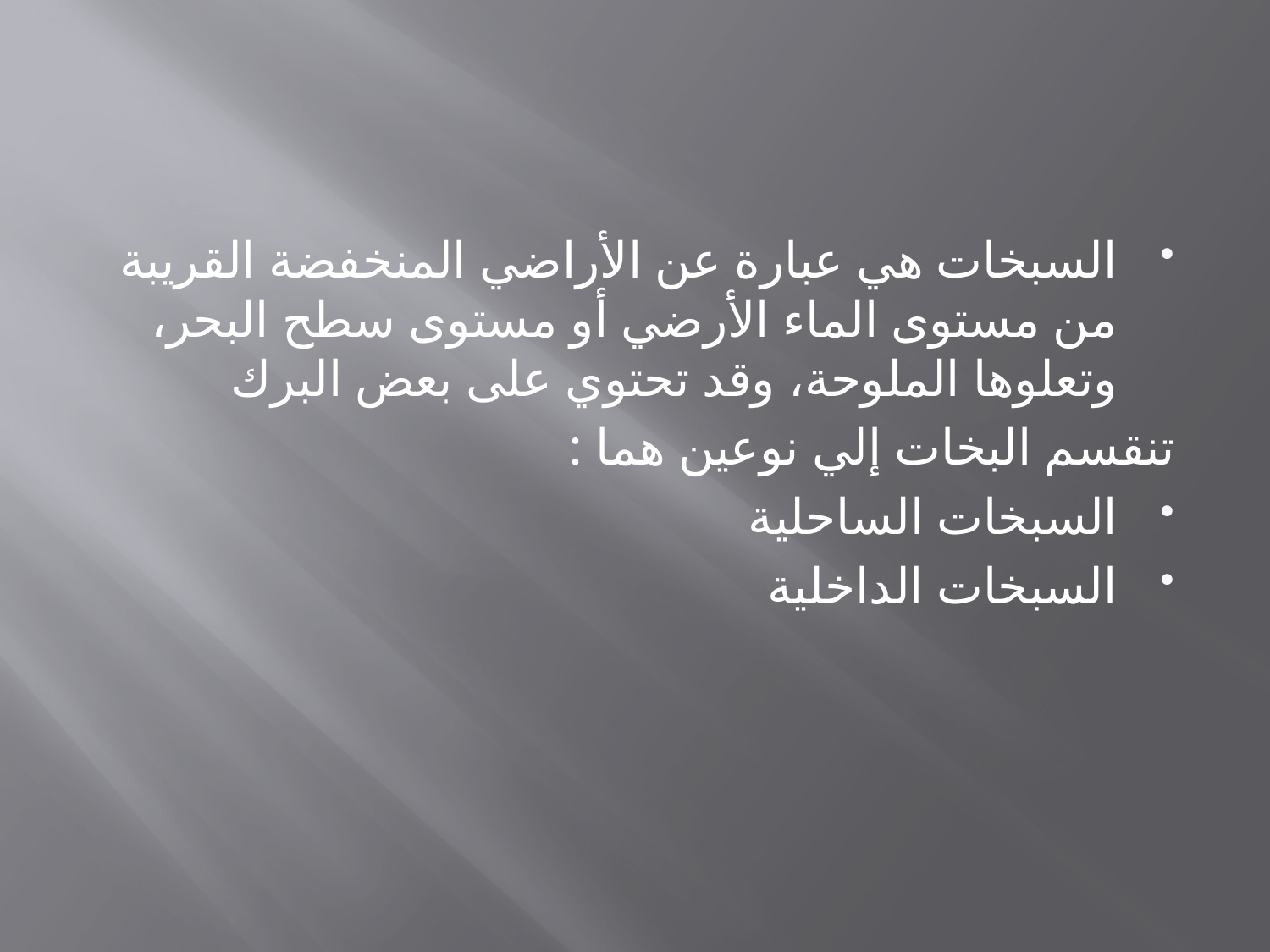

السبخات هي عبارة عن الأراضي المنخفضة القريبة من مستوى الماء الأرضي أو مستوى سطح البحر، وتعلوها الملوحة، وقد تحتوي على بعض البرك
تنقسم البخات إلي نوعين هما :
السبخات الساحلية
السبخات الداخلية